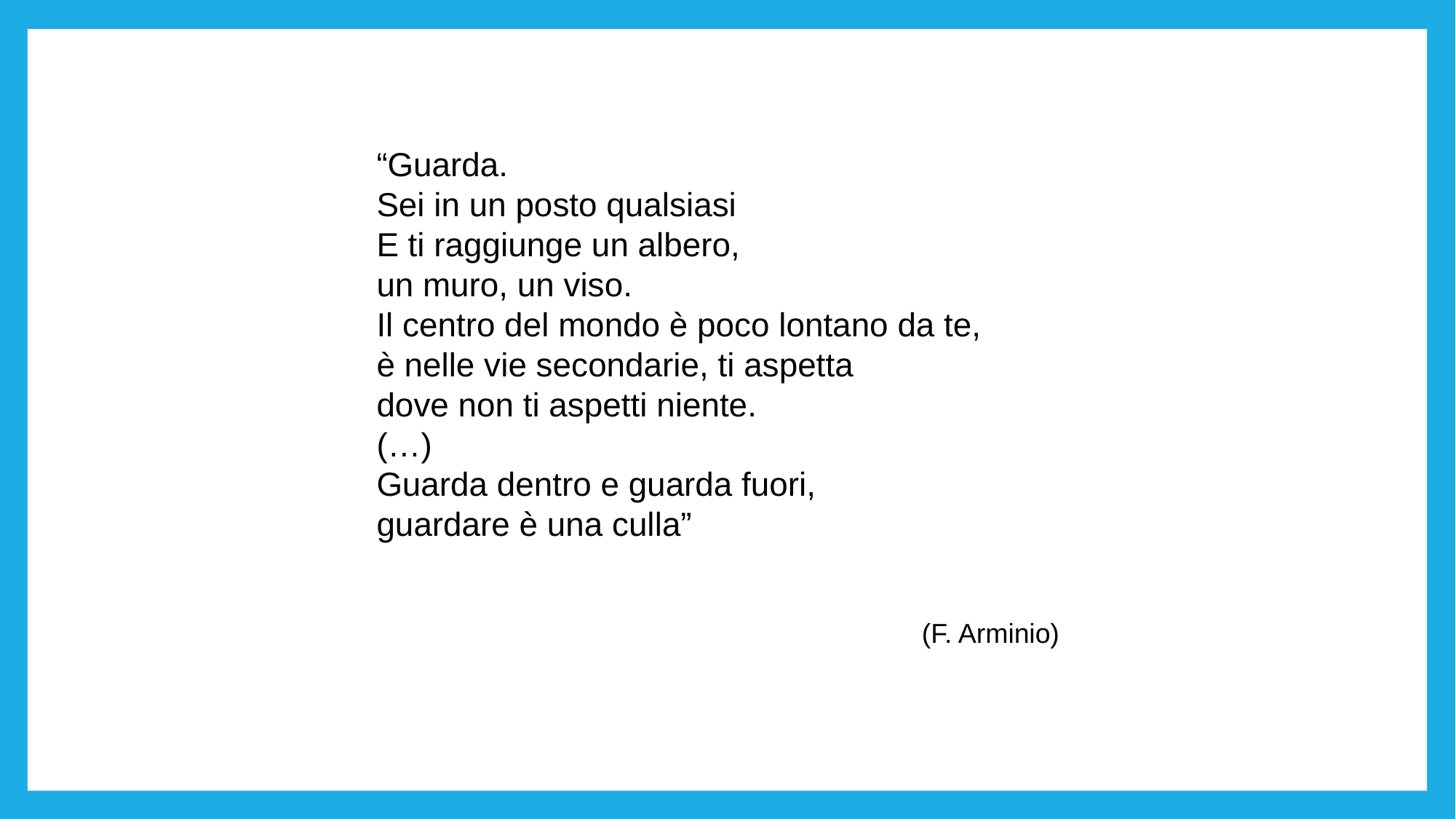

“Guarda.
Sei in un posto qualsiasi
E ti raggiunge un albero,
un muro, un viso.
Il centro del mondo è poco lontano da te,
è nelle vie secondarie, ti aspetta
dove non ti aspetti niente.
(…)
Guarda dentro e guarda fuori,
guardare è una culla”

(F. Arminio)